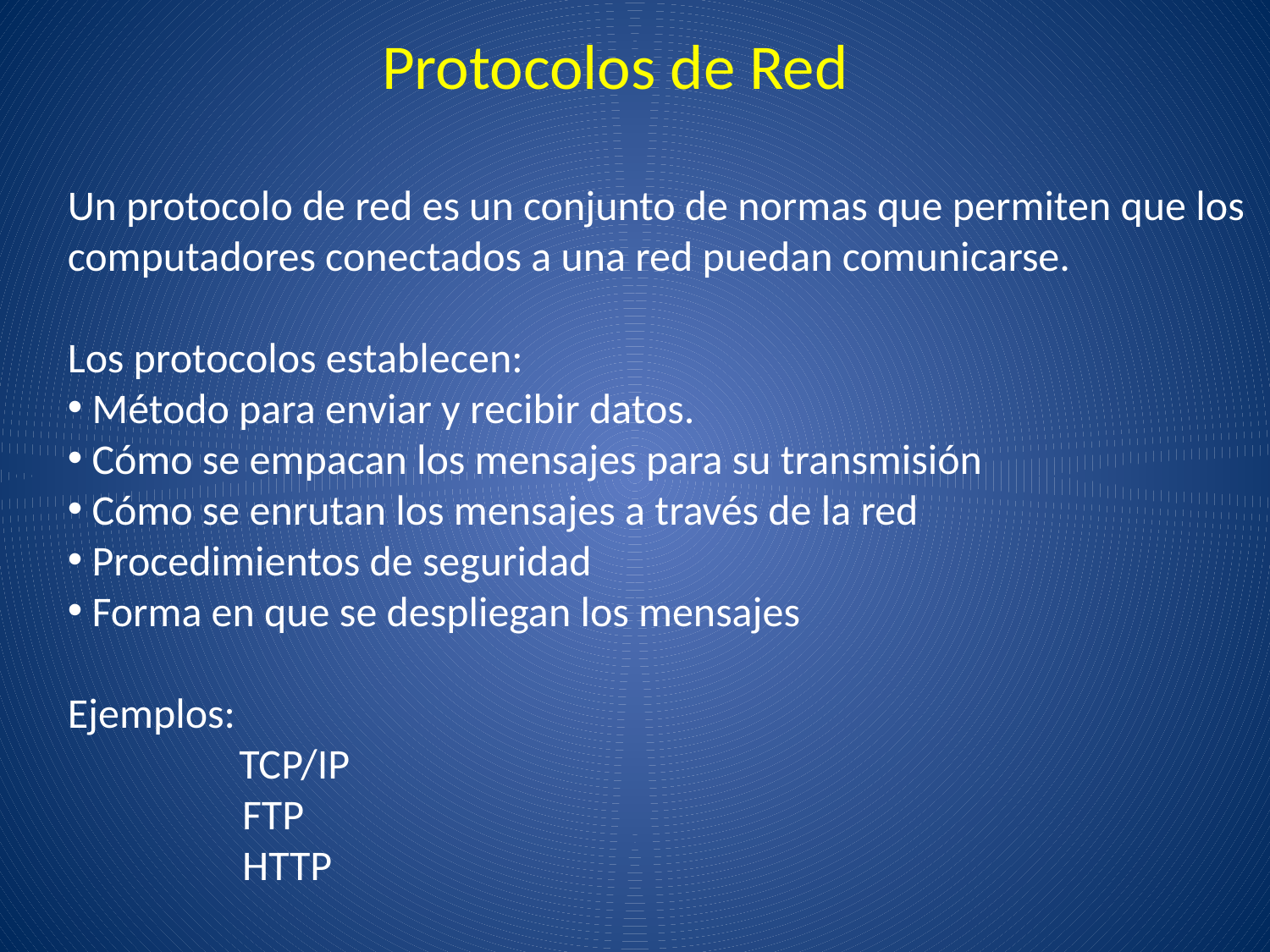

Protocolos de Red
Un protocolo de red es un conjunto de normas que permiten que los computadores conectados a una red puedan comunicarse.

Los protocolos establecen:
 Método para enviar y recibir datos.
 Cómo se empacan los mensajes para su transmisión
 Cómo se enrutan los mensajes a través de la red
 Procedimientos de seguridad
 Forma en que se despliegan los mensajes

Ejemplos:
                  TCP/IP
    	     FTP
    	     HTTP